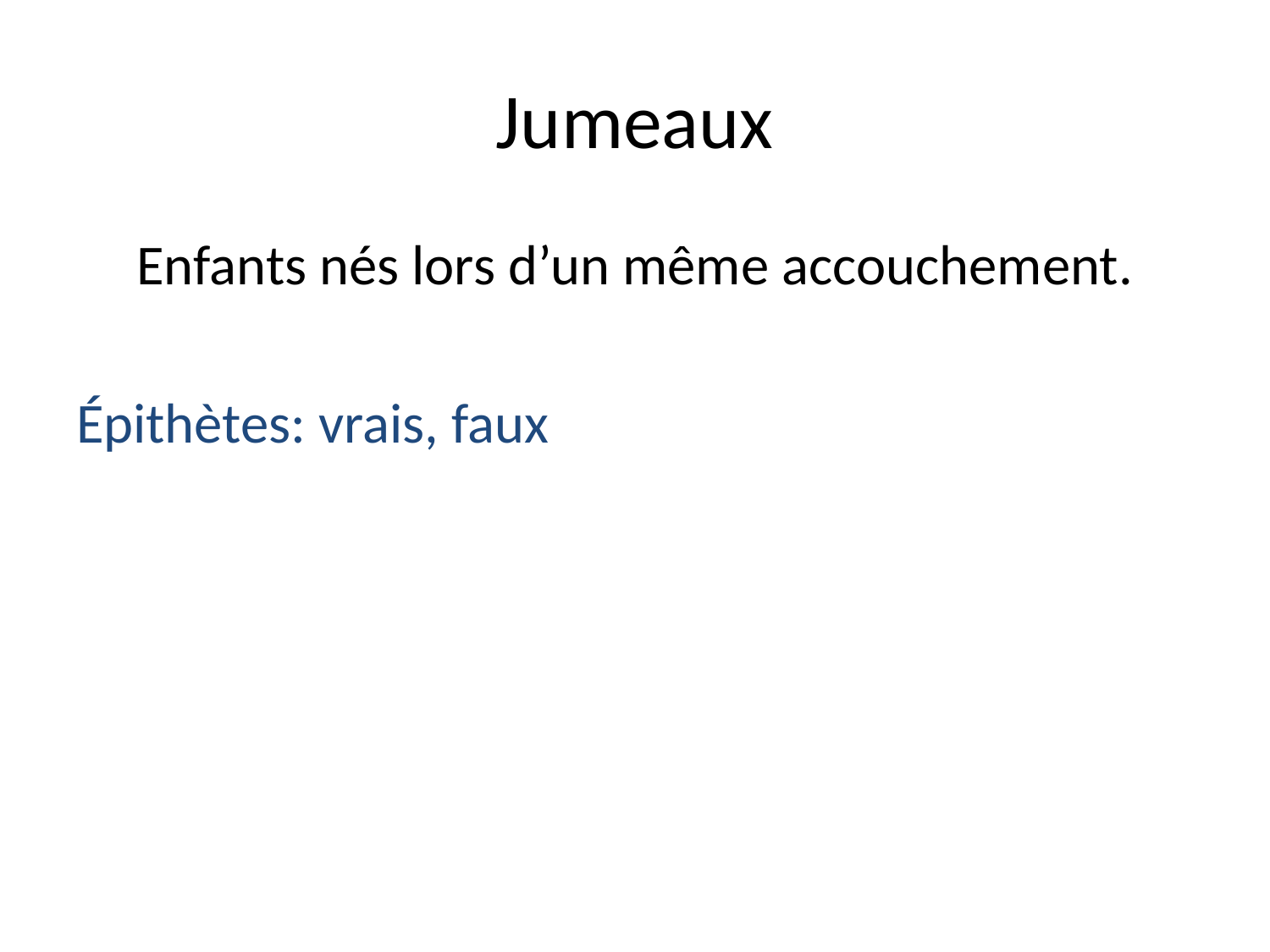

# Jumeaux
Enfants nés lors d’un même accouchement.

Épithètes: vrais, faux